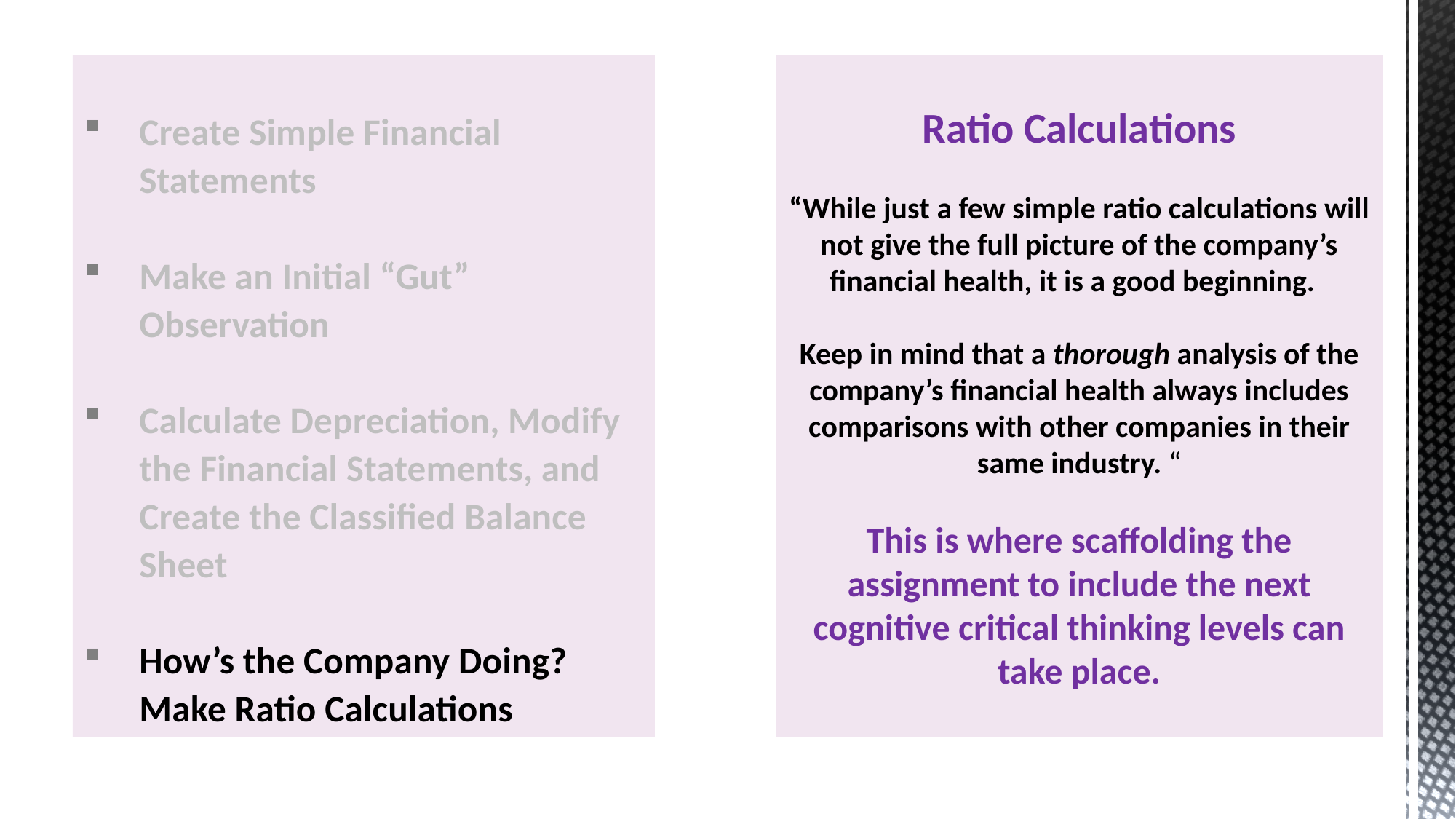

# Ratio Calculations “While just a few simple ratio calculations will not give the full picture of the company’s financial health, it is a good beginning. Keep in mind that a thorough analysis of the company’s financial health always includes comparisons with other companies in their same industry. “   This is where scaffolding the assignment to include the next cognitive critical thinking levels can take place.

Create Simple Financial Statements

Make an Initial “Gut” Observation

Calculate Depreciation, Modify the Financial Statements, and Create the Classified Balance Sheet

How’s the Company Doing?  Make Ratio Calculations